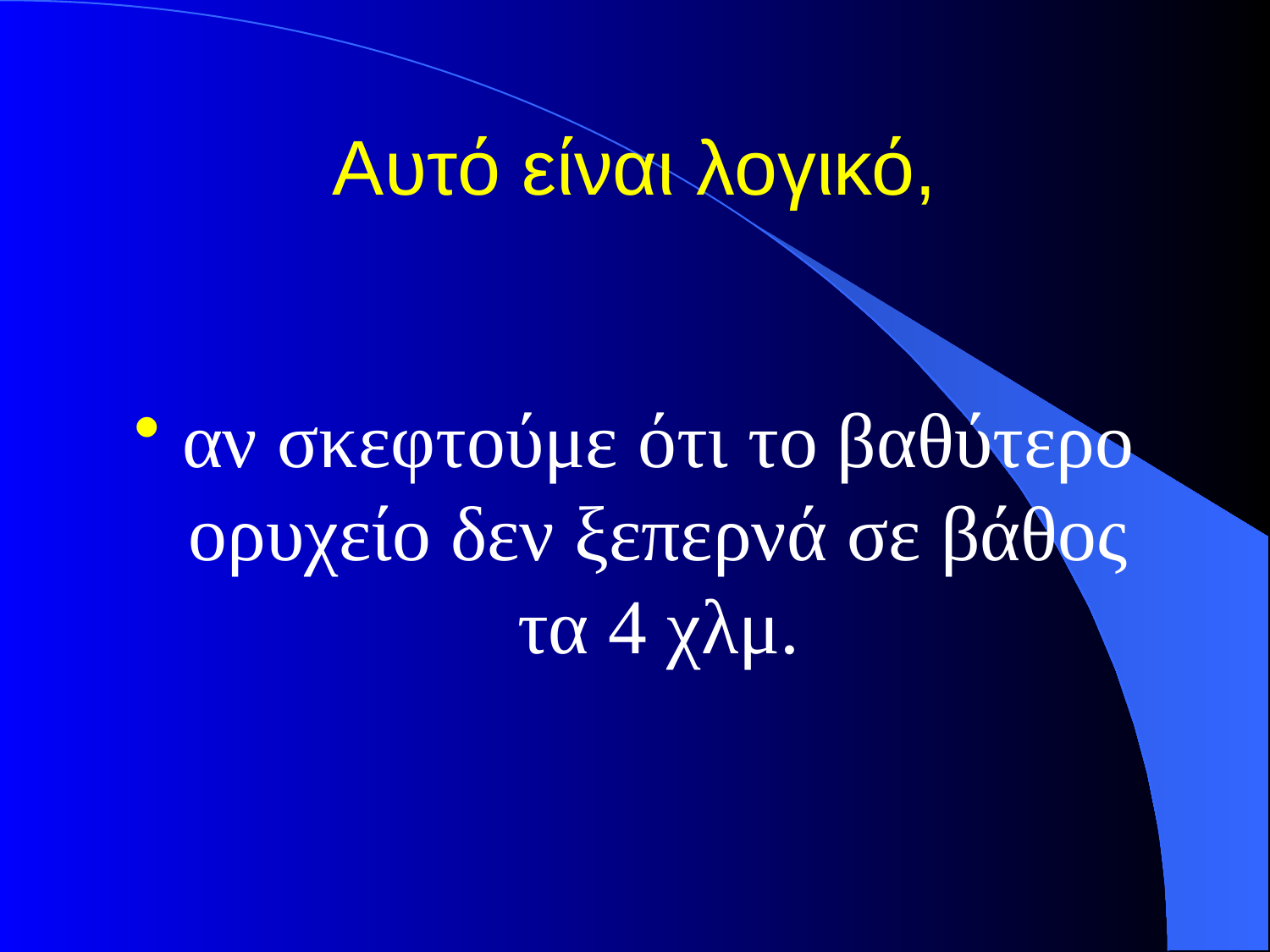

# Αυτό είναι λογικό,

αν σκεφτούμε ότι το βαθύτερο ορυχείο δεν ξεπερνά σε βάθος τα 4 χλμ.